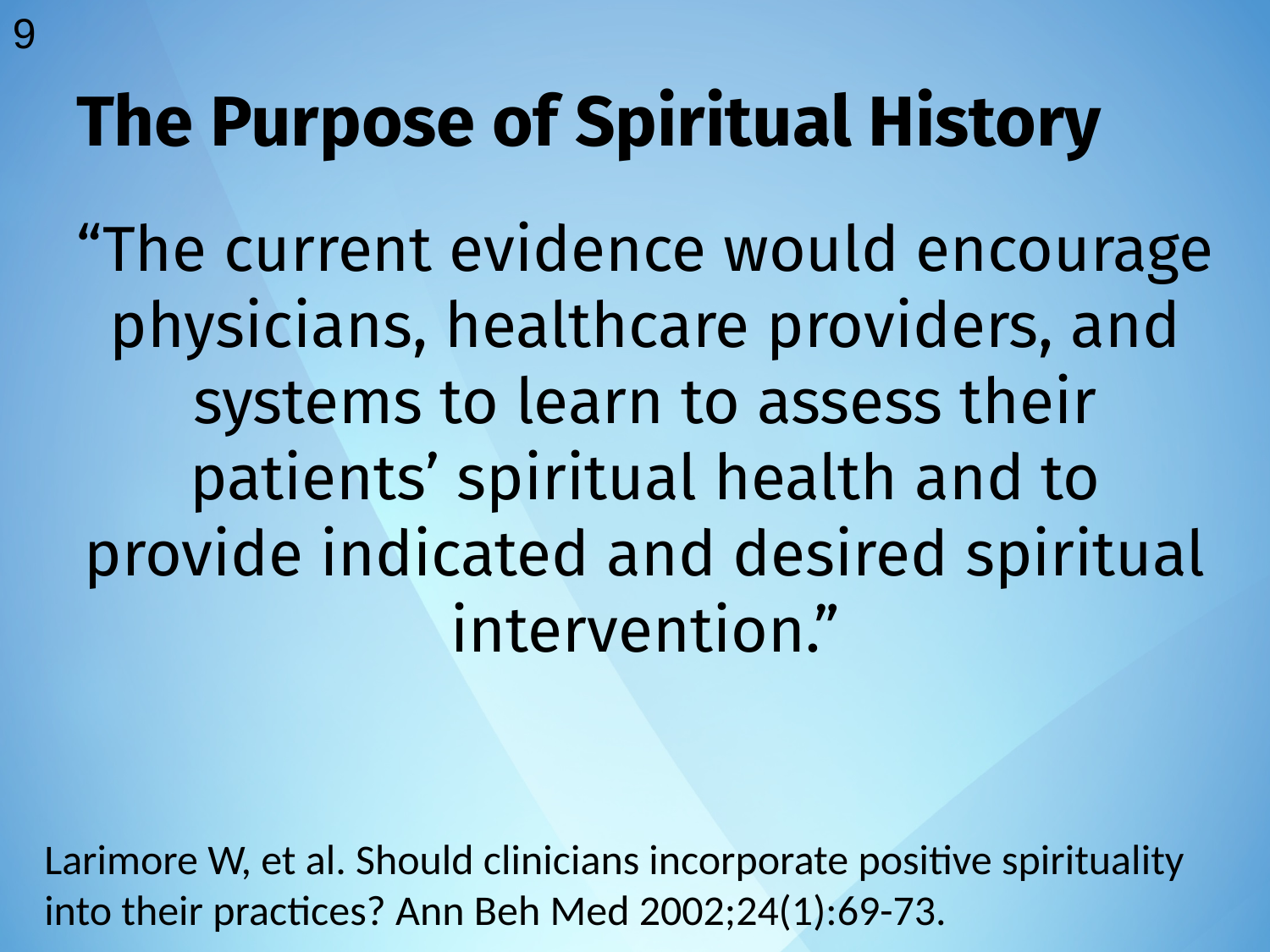

9
The Purpose of Spiritual History
“The current evidence would encourage physicians, healthcare providers, and systems to learn to assess their patients’ spiritual health and to provide indicated and desired spiritual intervention.”

Larimore W, et al. Should clinicians incorporate positive spirituality into their practices? Ann Beh Med 2002;24(1):69-73.